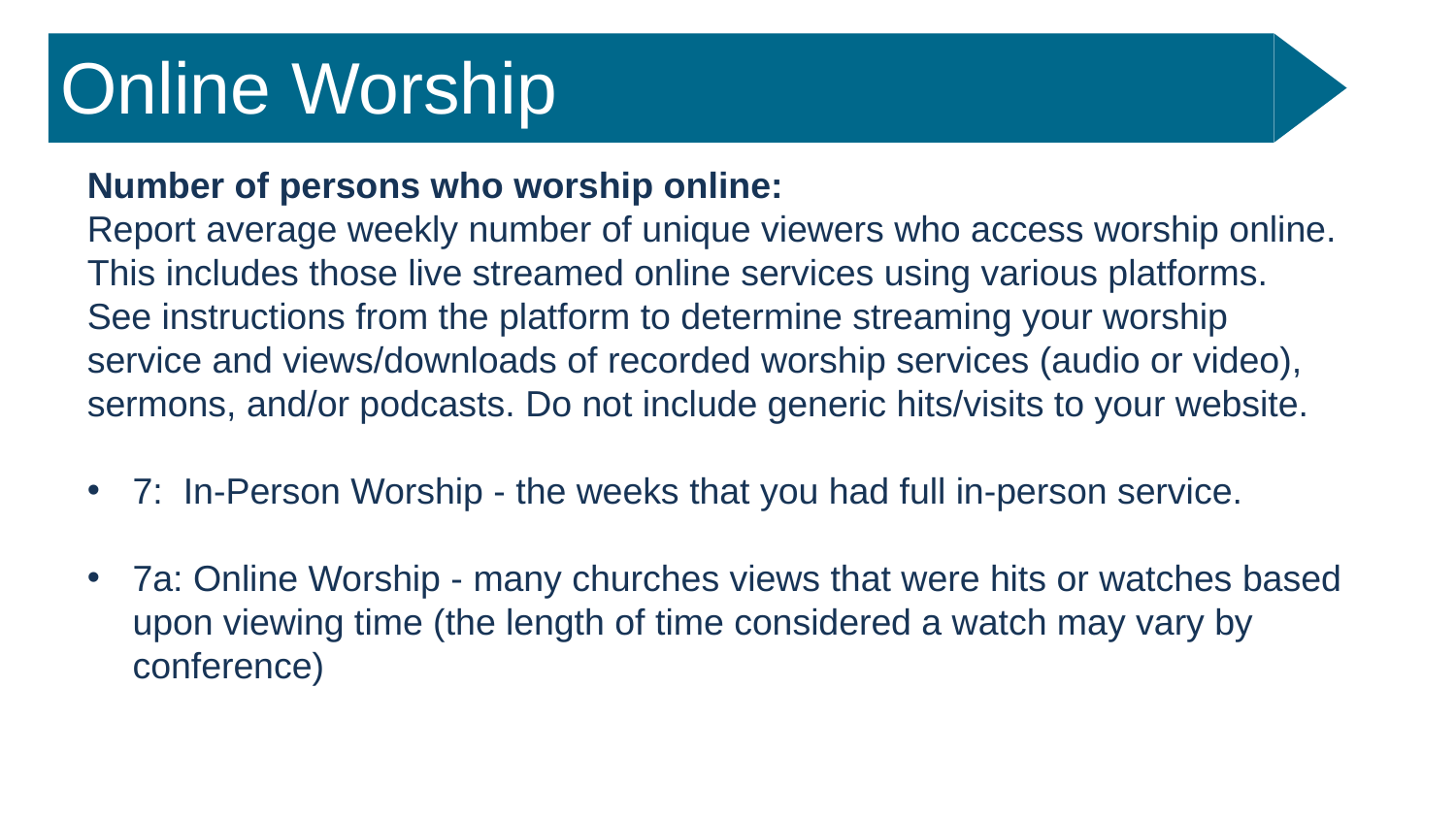

# Online Worship
Number of persons who worship online:
Report average weekly number of unique viewers who access worship online. This includes those live streamed online services using various platforms.
See instructions from the platform to determine streaming your worship service and views/downloads of recorded worship services (audio or video), sermons, and/or podcasts. Do not include generic hits/visits to your website.

7:  In-Person Worship - the weeks that you had full in-person service.

7a: Online Worship - many churches views that were hits or watches based upon viewing time (the length of time considered a watch may vary by conference)